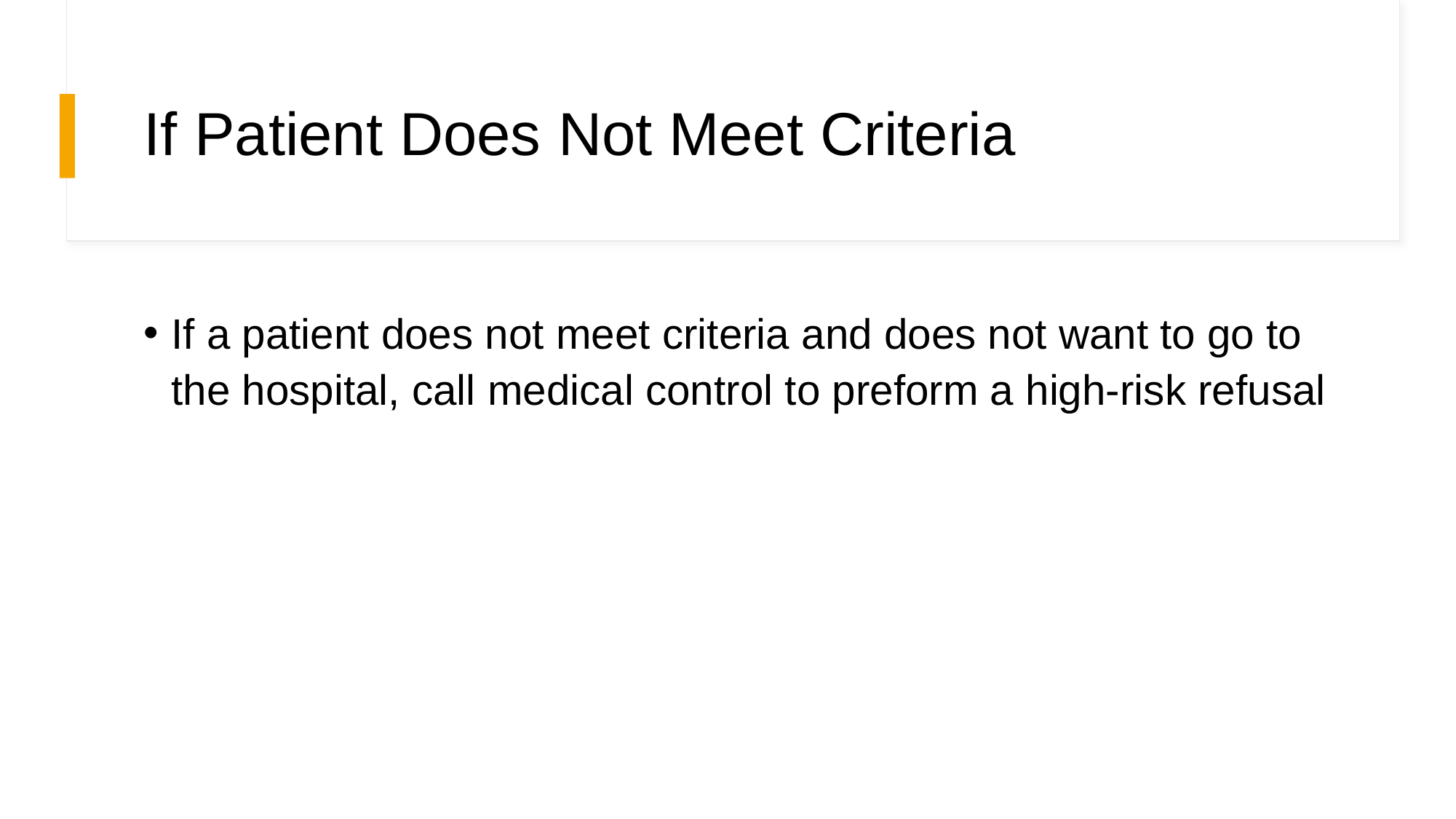

# If Patient Does Not Meet Criteria
If a patient does not meet criteria and does not want to go to the hospital, call medical control to preform a high-risk refusal